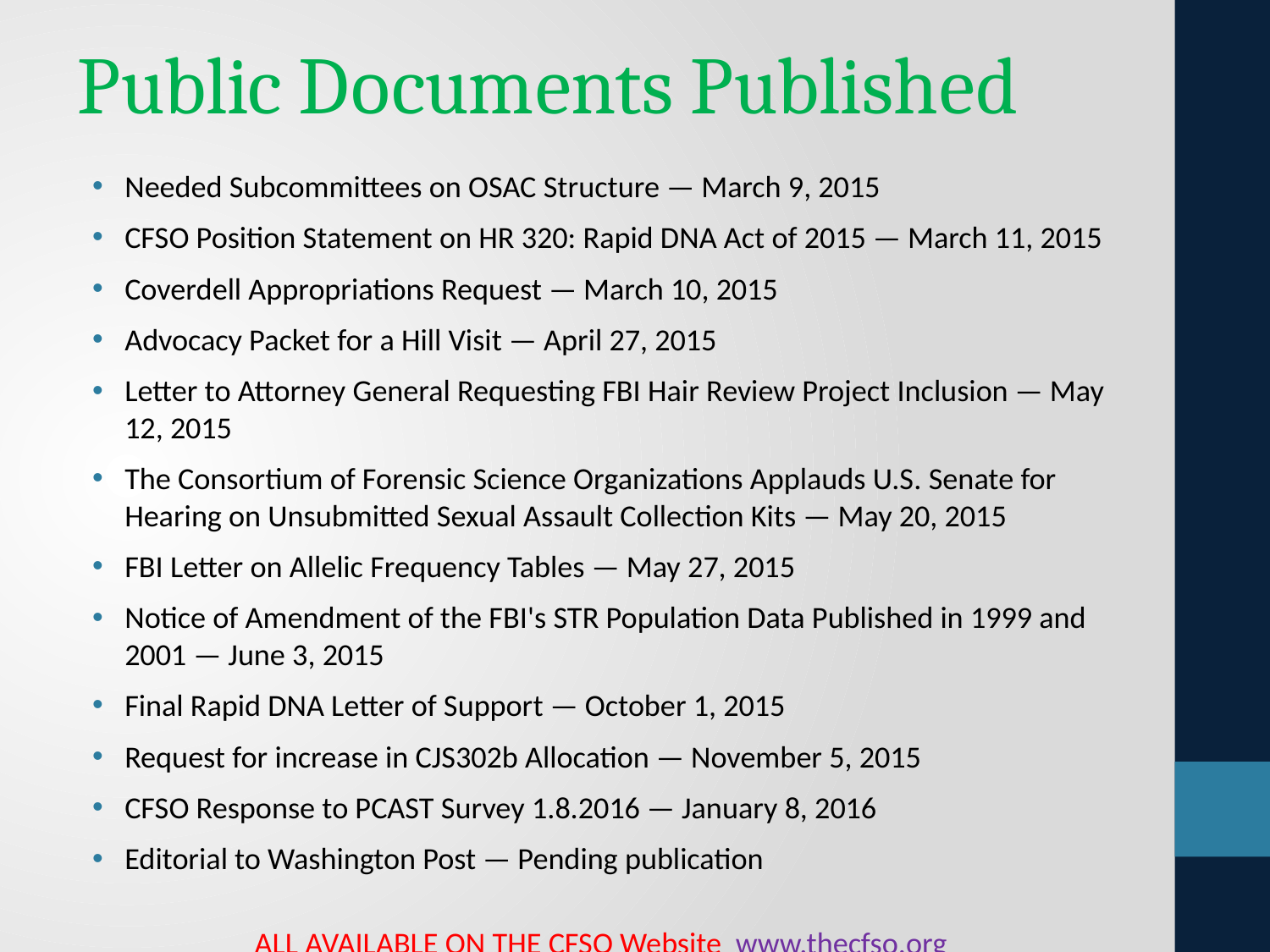

# Public Documents Published
Needed Subcommittees on OSAC Structure — March 9, 2015
CFSO Position Statement on HR 320: Rapid DNA Act of 2015 — March 11, 2015
Coverdell Appropriations Request — March 10, 2015
Advocacy Packet for a Hill Visit — April 27, 2015
Letter to Attorney General Requesting FBI Hair Review Project Inclusion — May 12, 2015
The Consortium of Forensic Science Organizations Applauds U.S. Senate for Hearing on Unsubmitted Sexual Assault Collection Kits — May 20, 2015
FBI Letter on Allelic Frequency Tables — May 27, 2015
Notice of Amendment of the FBI's STR Population Data Published in 1999 and 2001 — June 3, 2015
Final Rapid DNA Letter of Support — October 1, 2015
Request for increase in CJS302b Allocation — November 5, 2015
CFSO Response to PCAST Survey 1.8.2016 — January 8, 2016
Editorial to Washington Post — Pending publication

ALL AVAILABLE ON THE CFSO Website  www.thecfso.org